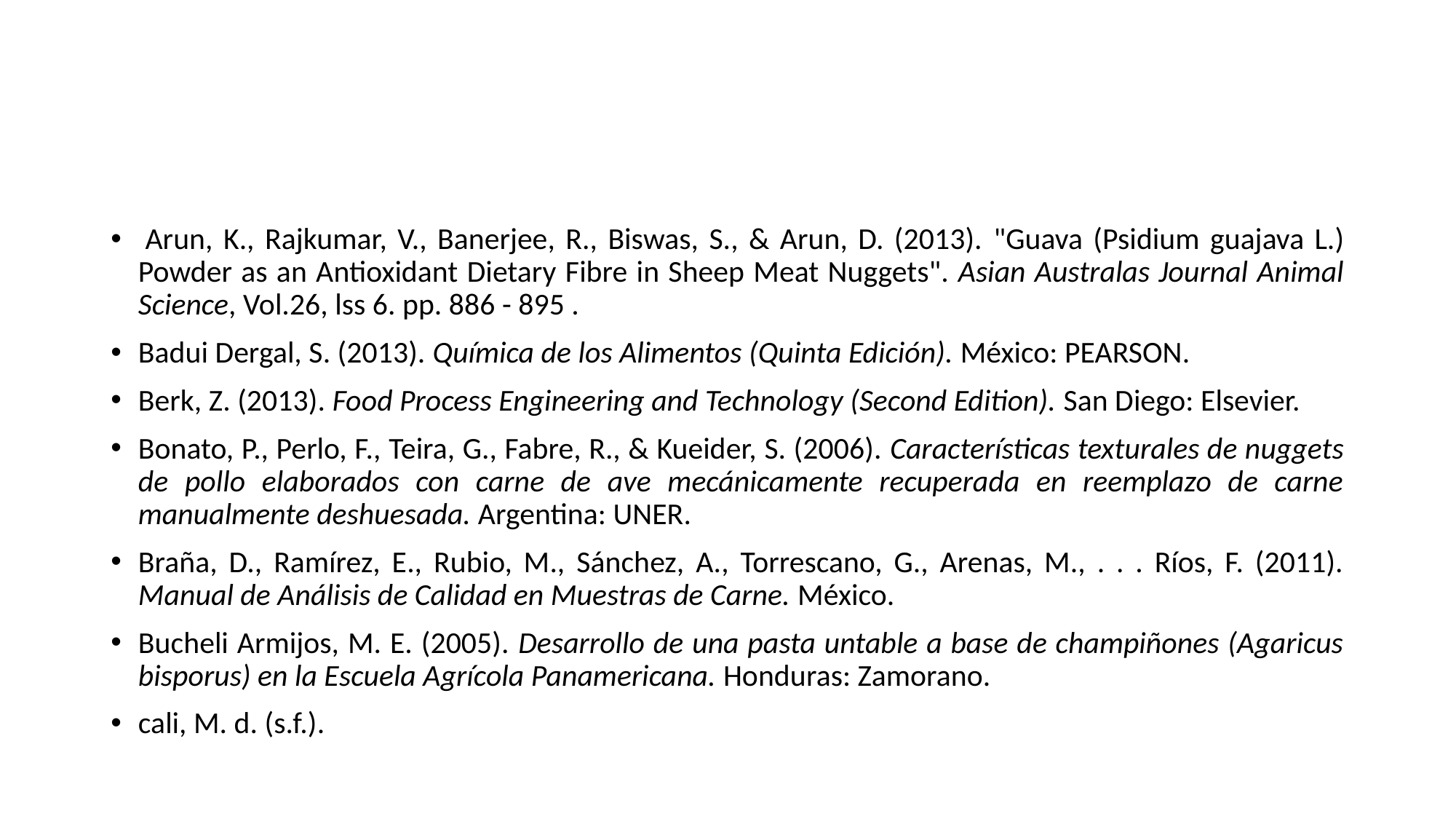

#
 Arun, K., Rajkumar, V., Banerjee, R., Biswas, S., & Arun, D. (2013). "Guava (Psidium guajava L.) Powder as an Antioxidant Dietary Fibre in Sheep Meat Nuggets". Asian Australas Journal Animal Science, Vol.26, lss 6. pp. 886 - 895 .
Badui Dergal, S. (2013). Química de los Alimentos (Quinta Edición). México: PEARSON.
Berk, Z. (2013). Food Process Engineering and Technology (Second Edition). San Diego: Elsevier.
Bonato, P., Perlo, F., Teira, G., Fabre, R., & Kueider, S. (2006). Características texturales de nuggets de pollo elaborados con carne de ave mecánicamente recuperada en reemplazo de carne manualmente deshuesada. Argentina: UNER.
Braña, D., Ramírez, E., Rubio, M., Sánchez, A., Torrescano, G., Arenas, M., . . . Ríos, F. (2011). Manual de Análisis de Calidad en Muestras de Carne. México.
Bucheli Armijos, M. E. (2005). Desarrollo de una pasta untable a base de champiñones (Agaricus bisporus) en la Escuela Agrícola Panamericana. Honduras: Zamorano.
cali, M. d. (s.f.).